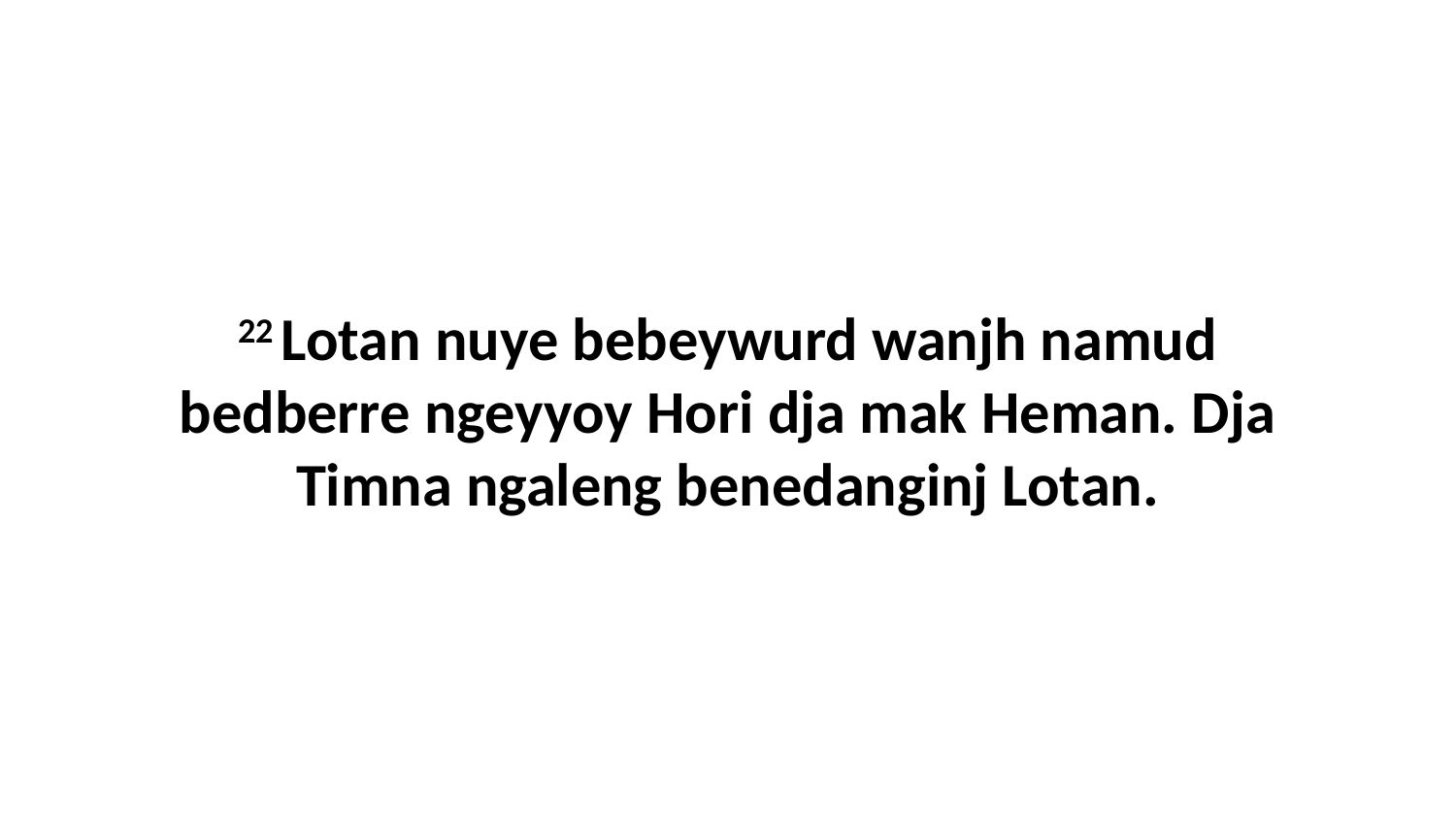

22 Lotan nuye bebeywurd wanjh namud bedberre ngeyyoy Hori dja mak Heman. Dja Timna ngaleng benedanginj Lotan.